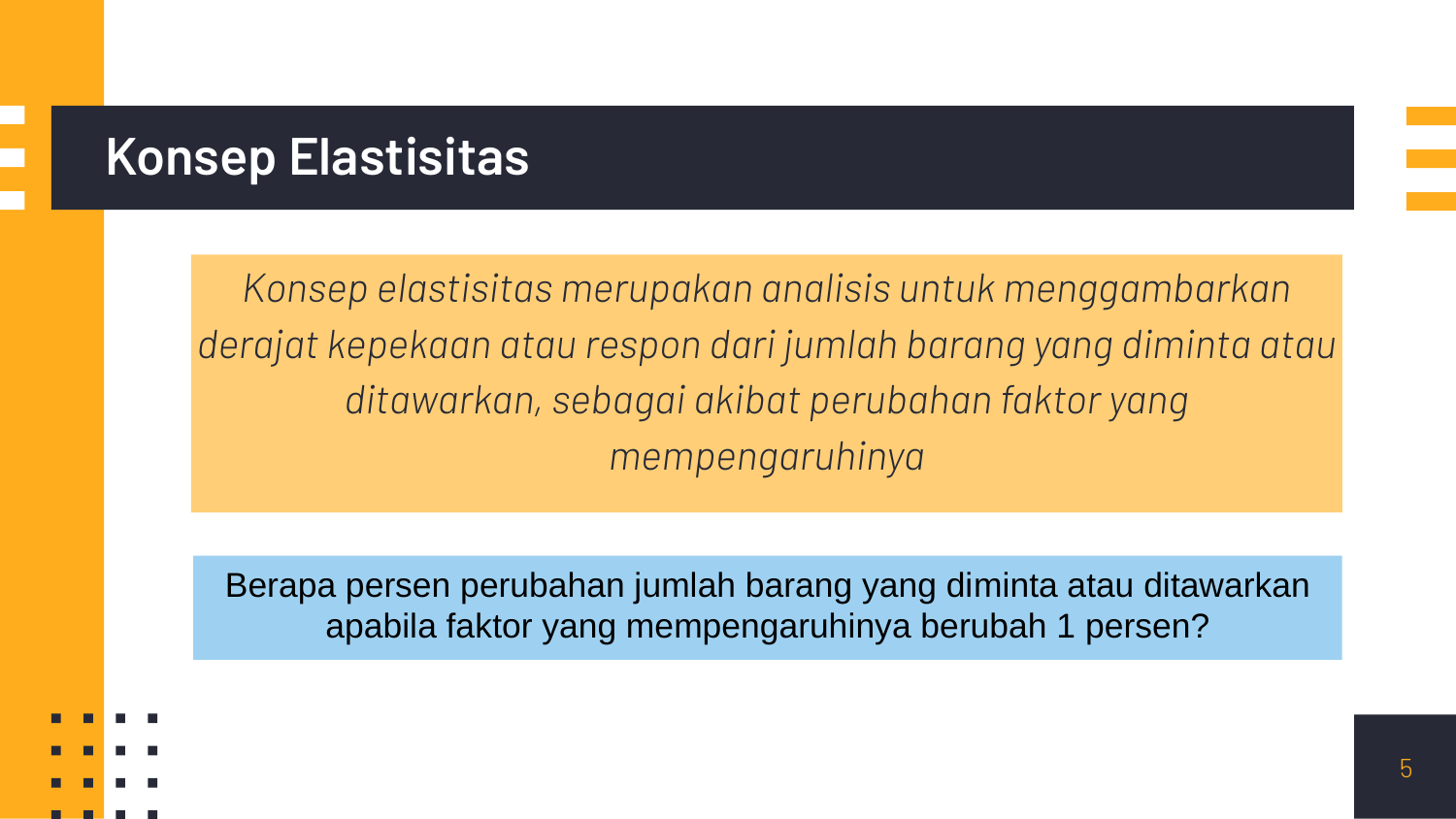

# Konsep Elastisitas
Konsep elastisitas merupakan analisis untuk menggambarkan derajat kepekaan atau respon dari jumlah barang yang diminta atau ditawarkan, sebagai akibat perubahan faktor yang mempengaruhinya
Berapa persen perubahan jumlah barang yang diminta atau ditawarkan apabila faktor yang mempengaruhinya berubah 1 persen?
5